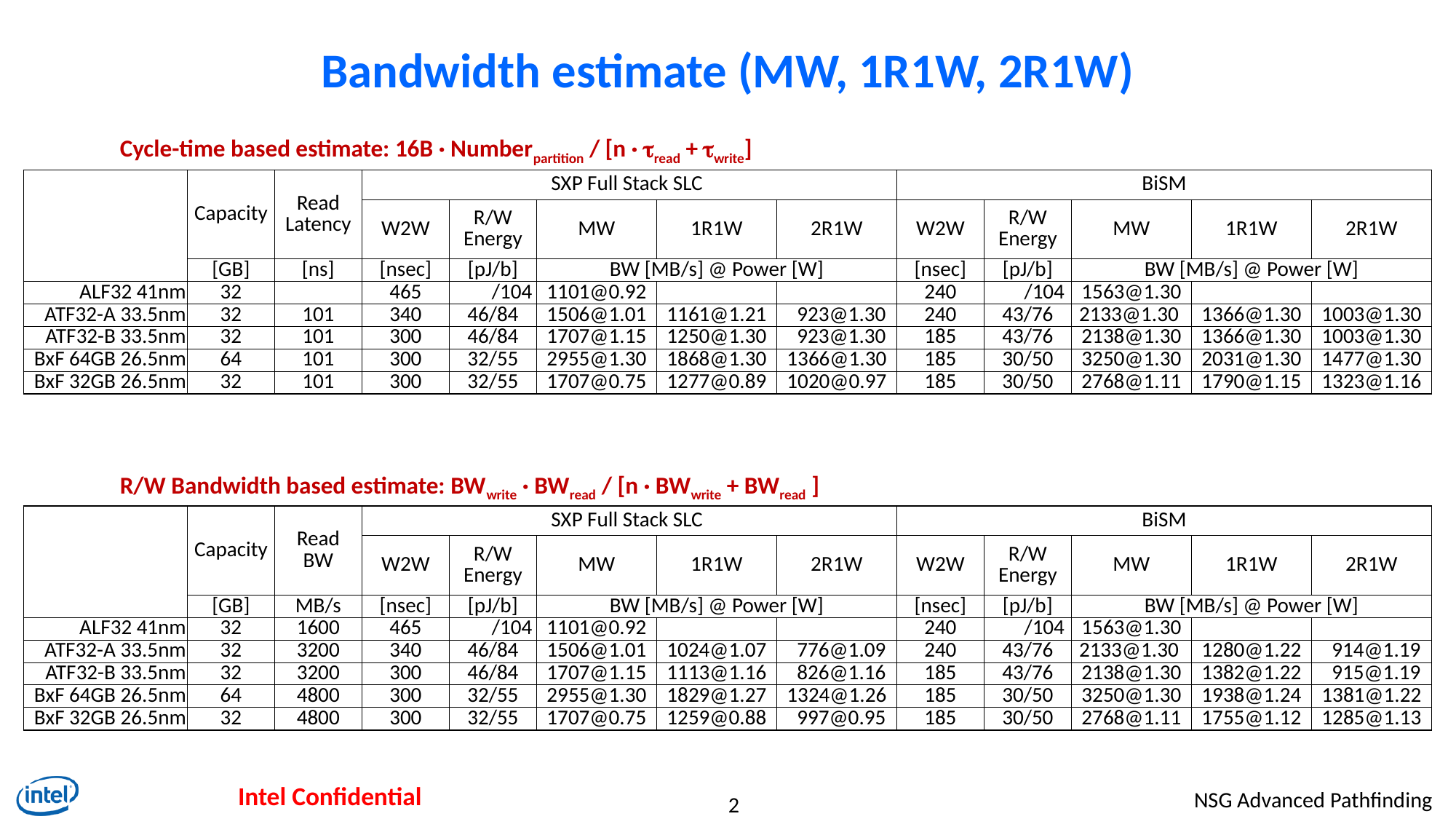

# Bandwidth estimate (MW, 1R1W, 2R1W)
Cycle-time based estimate: 16B · Numberpartition / [n · τread + τwrite]
|  | Capacity | Read Latency | SXP Full Stack SLC |  |  |  |  | BiSM |  |  |  |  |
| --- | --- | --- | --- | --- | --- | --- | --- | --- | --- | --- | --- | --- |
|  |  |  | W2W | R/W Energy | MW | 1R1W | 2R1W | W2W | R/W Energy | MW | 1R1W | 2R1W |
|  | [GB] | [ns] | [nsec] | [pJ/b] | BW [MB/s] @ Power [W] |  |  | [nsec] | [pJ/b] | BW [MB/s] @ Power [W] |  |  |
| ALF32 41nm | 32 |  | 465 | /104 | 1101@0.92 |  |  | 240 | /104 | 1563@1.30 |  |  |
| ATF32-A 33.5nm | 32 | 101 | 340 | 46/84 | 1506@1.01 | 1161@1.21 | 923@1.30 | 240 | 43/76 | 2133@1.30 | 1366@1.30 | 1003@1.30 |
| ATF32-B 33.5nm | 32 | 101 | 300 | 46/84 | 1707@1.15 | 1250@1.30 | 923@1.30 | 185 | 43/76 | 2138@1.30 | 1366@1.30 | 1003@1.30 |
| BxF 64GB 26.5nm | 64 | 101 | 300 | 32/55 | 2955@1.30 | 1868@1.30 | 1366@1.30 | 185 | 30/50 | 3250@1.30 | 2031@1.30 | 1477@1.30 |
| BxF 32GB 26.5nm | 32 | 101 | 300 | 32/55 | 1707@0.75 | 1277@0.89 | 1020@0.97 | 185 | 30/50 | 2768@1.11 | 1790@1.15 | 1323@1.16 |
R/W Bandwidth based estimate: BWwrite · BWread / [n · BWwrite + BWread ]
|  | Capacity | Read BW | SXP Full Stack SLC |  |  |  |  | BiSM |  |  |  |  |
| --- | --- | --- | --- | --- | --- | --- | --- | --- | --- | --- | --- | --- |
|  |  |  | W2W | R/W Energy | MW | 1R1W | 2R1W | W2W | R/W Energy | MW | 1R1W | 2R1W |
|  | [GB] | MB/s | [nsec] | [pJ/b] | BW [MB/s] @ Power [W] |  |  | [nsec] | [pJ/b] | BW [MB/s] @ Power [W] |  |  |
| ALF32 41nm | 32 | 1600 | 465 | /104 | 1101@0.92 |  |  | 240 | /104 | 1563@1.30 |  |  |
| ATF32-A 33.5nm | 32 | 3200 | 340 | 46/84 | 1506@1.01 | 1024@1.07 | 776@1.09 | 240 | 43/76 | 2133@1.30 | 1280@1.22 | 914@1.19 |
| ATF32-B 33.5nm | 32 | 3200 | 300 | 46/84 | 1707@1.15 | 1113@1.16 | 826@1.16 | 185 | 43/76 | 2138@1.30 | 1382@1.22 | 915@1.19 |
| BxF 64GB 26.5nm | 64 | 4800 | 300 | 32/55 | 2955@1.30 | 1829@1.27 | 1324@1.26 | 185 | 30/50 | 3250@1.30 | 1938@1.24 | 1381@1.22 |
| BxF 32GB 26.5nm | 32 | 4800 | 300 | 32/55 | 1707@0.75 | 1259@0.88 | 997@0.95 | 185 | 30/50 | 2768@1.11 | 1755@1.12 | 1285@1.13 |